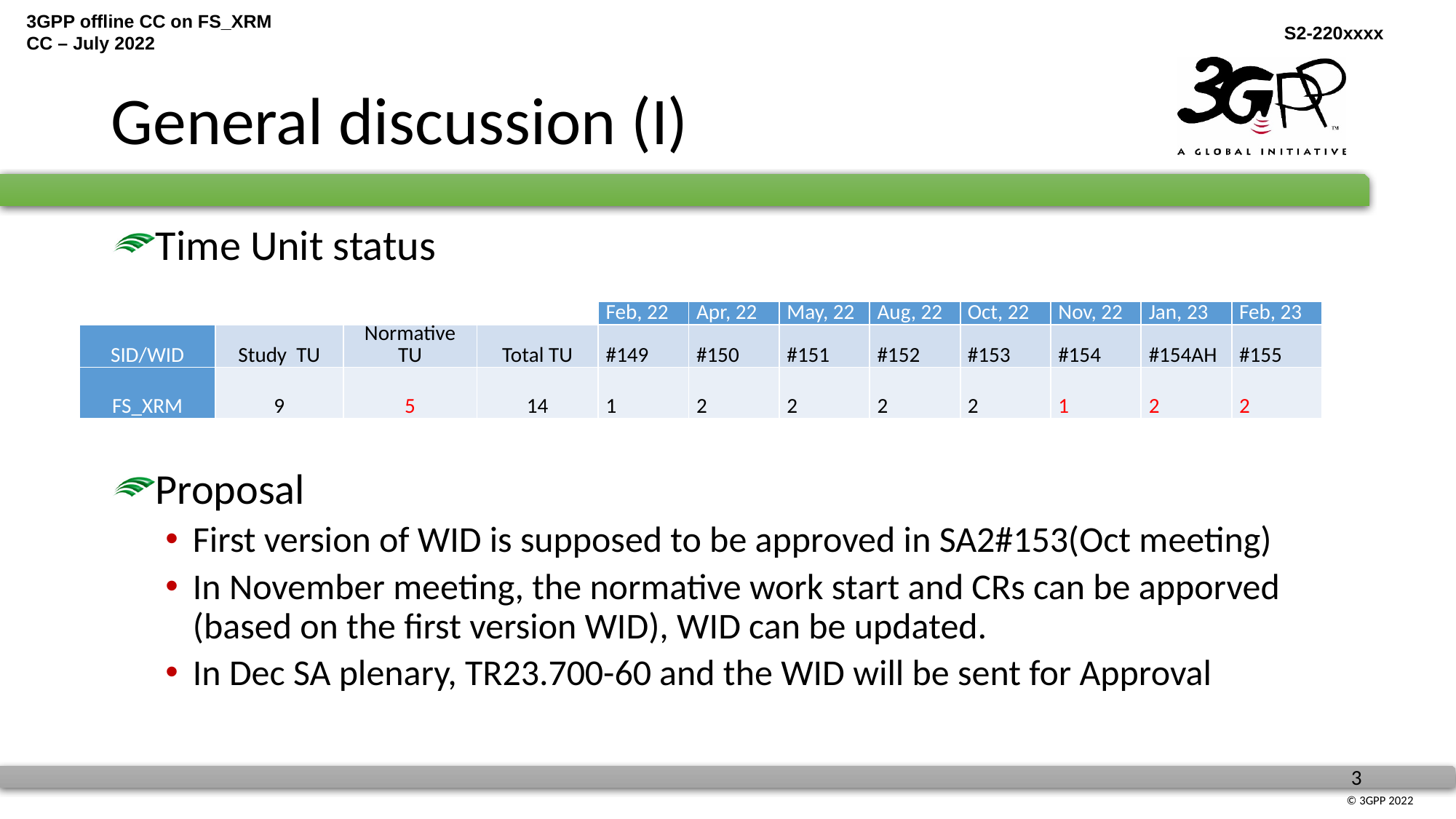

# General discussion (I)
Time Unit status

Proposal
First version of WID is supposed to be approved in SA2#153(Oct meeting)
In November meeting, the normative work start and CRs can be apporved (based on the first version WID), WID can be updated.
In Dec SA plenary, TR23.700-60 and the WID will be sent for Approval

|  |  |  |  | Feb, 22 | Apr, 22 | May, 22 | Aug, 22 | Oct, 22 | Nov, 22 | Jan, 23 | Feb, 23 |
| --- | --- | --- | --- | --- | --- | --- | --- | --- | --- | --- | --- |
| SID/WID | Study  TU | Normative TU | Total TU | #149 | #150 | #151 | #152 | #153 | #154 | #154AH | #155 |
| FS\_XRM | 9 | 5 | 14 | 1 | 2 | 2 | 2 | 2 | 1 | 2 | 2 |